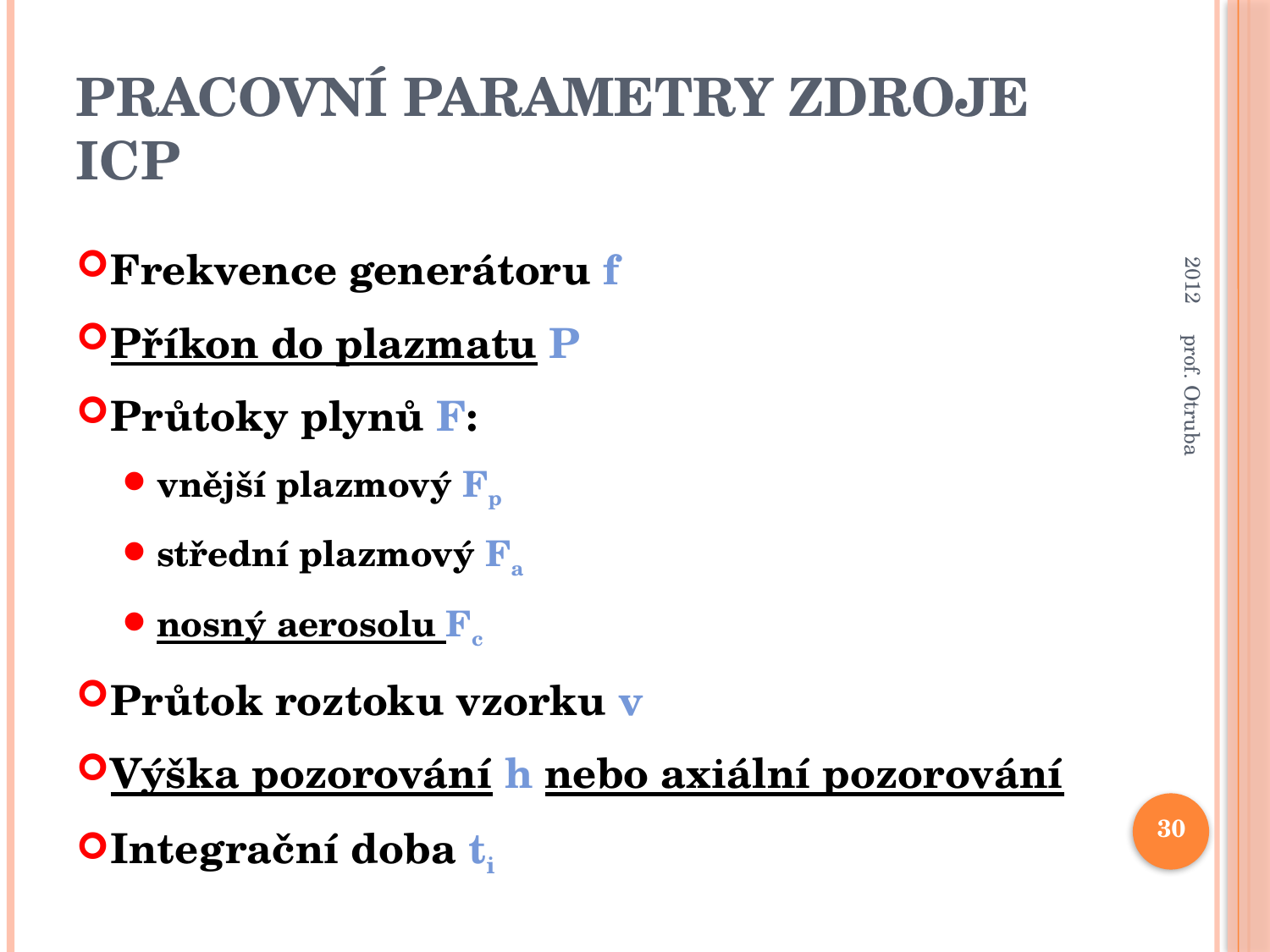

# Pracovní parametry zdroje ICP
2012
Frekvence generátoru f
Příkon do plazmatu P
Průtoky plynů F:
vnější plazmový Fp
střední plazmový Fa
nosný aerosolu Fc
Průtok roztoku vzorku v
Výška pozorování h nebo axiální pozorování
Integrační doba ti

prof. Otruba
30